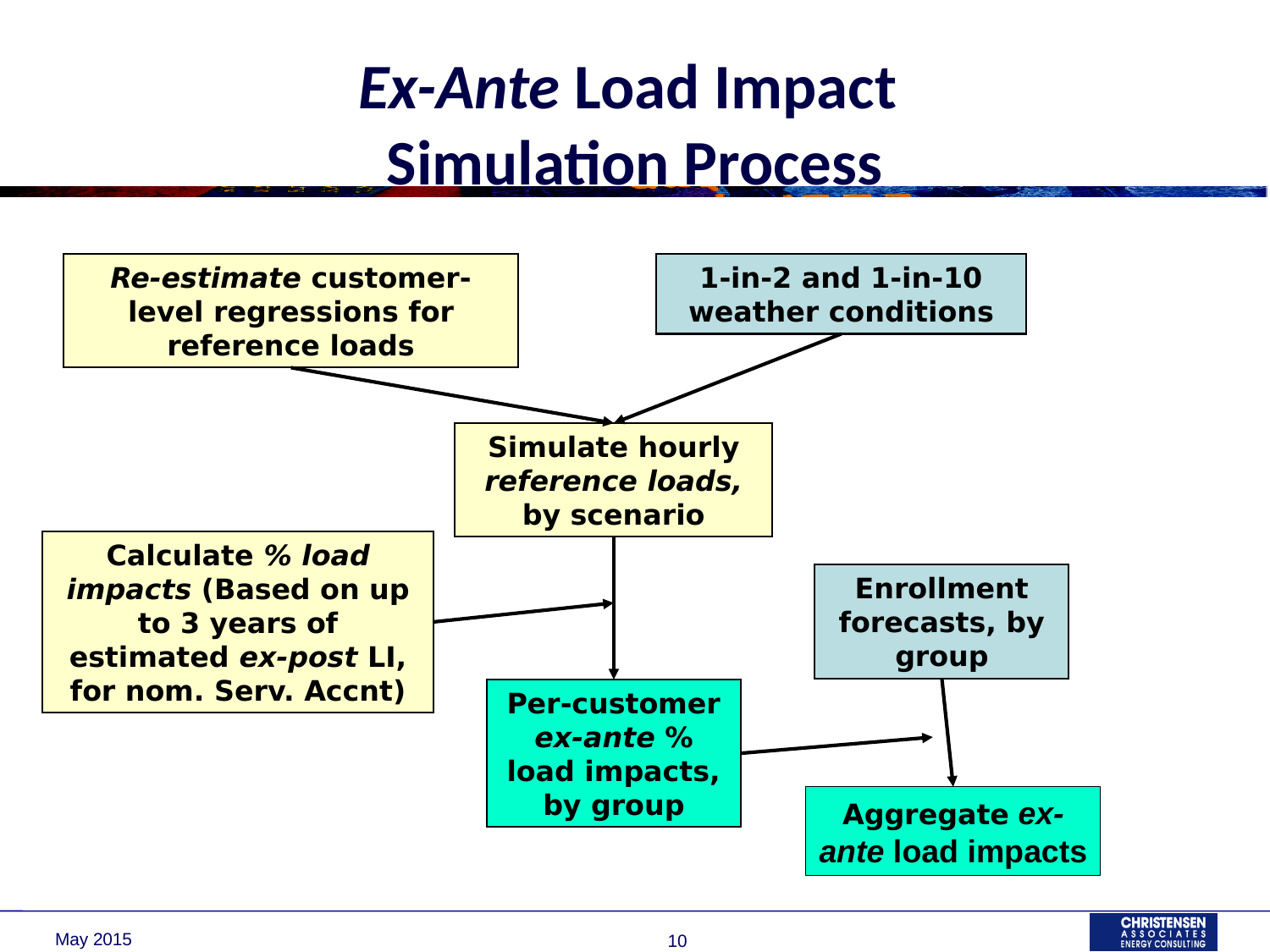

# Ex-Ante Load Impact Simulation Process
Re-estimate customer-level regressions for reference loads
1-in-2 and 1-in-10 weather conditions
Simulate hourly reference loads, by scenario
Calculate % load impacts (Based on up to 3 years of estimated ex-post LI, for nom. Serv. Accnt)
Enrollment forecasts, by group
Per-customer ex-ante % load impacts, by group
Aggregate ex-ante load impacts
May 2015
10